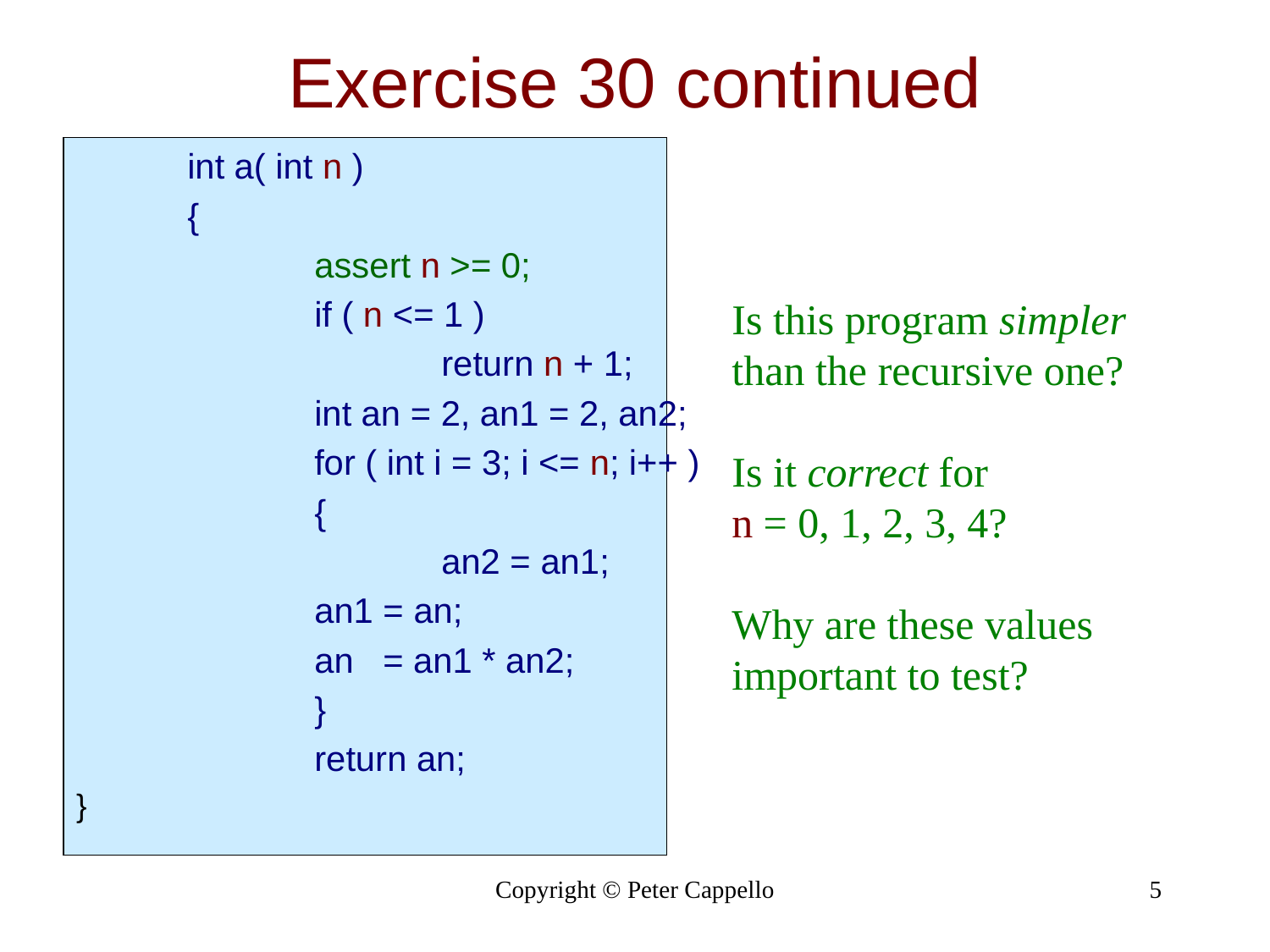

# Exercise 30 continued
		int a( int n )
		{
       		assert n >= 0;
        		if ( n <= 1 )
            			return n + 1;
            		int an = 2, an1 = 2, an2;
            		for ( int i = 3; i <= n; i++ )
            		{
				an2 = an1;
                		an1 = an;
                		an   = an1 * an2;
            		}
            		return an;
}

Is this program simpler
than the recursive one?

Is it correct for
n = 0, 1, 2, 3, 4?

Why are these values important to test?
Copyright © Peter Cappello
5